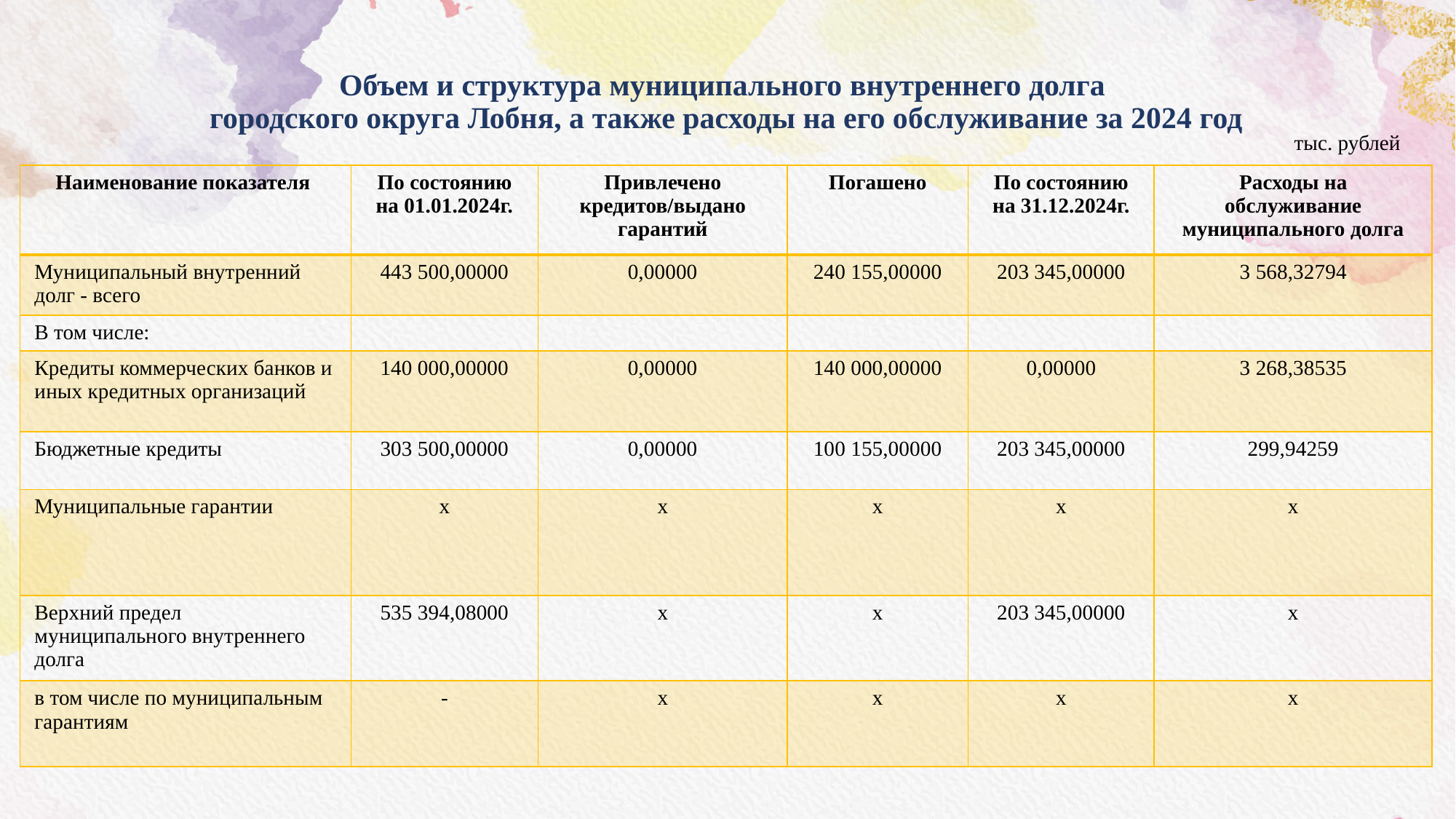

# Объем и структура муниципального внутреннего долга городского округа Лобня, а также расходы на его обслуживание за 2024 год
тыс. рублей
| Наименование показателя | По состоянию на 01.01.2024г. | Привлечено кредитов/выдано гарантий | Погашено | По состоянию на 31.12.2024г. | Расходы на обслуживание муниципального долга |
| --- | --- | --- | --- | --- | --- |
| Муниципальный внутренний долг - всего | 443 500,00000 | 0,00000 | 240 155,00000 | 203 345,00000 | 3 568,32794 |
| В том числе: |  |  |  |  |  |
| Кредиты коммерческих банков и иных кредитных организаций | 140 000,00000 | 0,00000 | 140 000,00000 | 0,00000 | 3 268,38535 |
| Бюджетные кредиты | 303 500,00000 | 0,00000 | 100 155,00000 | 203 345,00000 | 299,94259 |
| Муниципальные гарантии | х | х | х | х | х |
| Верхний предел муниципального внутреннего долга | 535 394,08000 | х | х | 203 345,00000 | х |
| в том числе по муниципальным гарантиям | - | х | х | х | х |